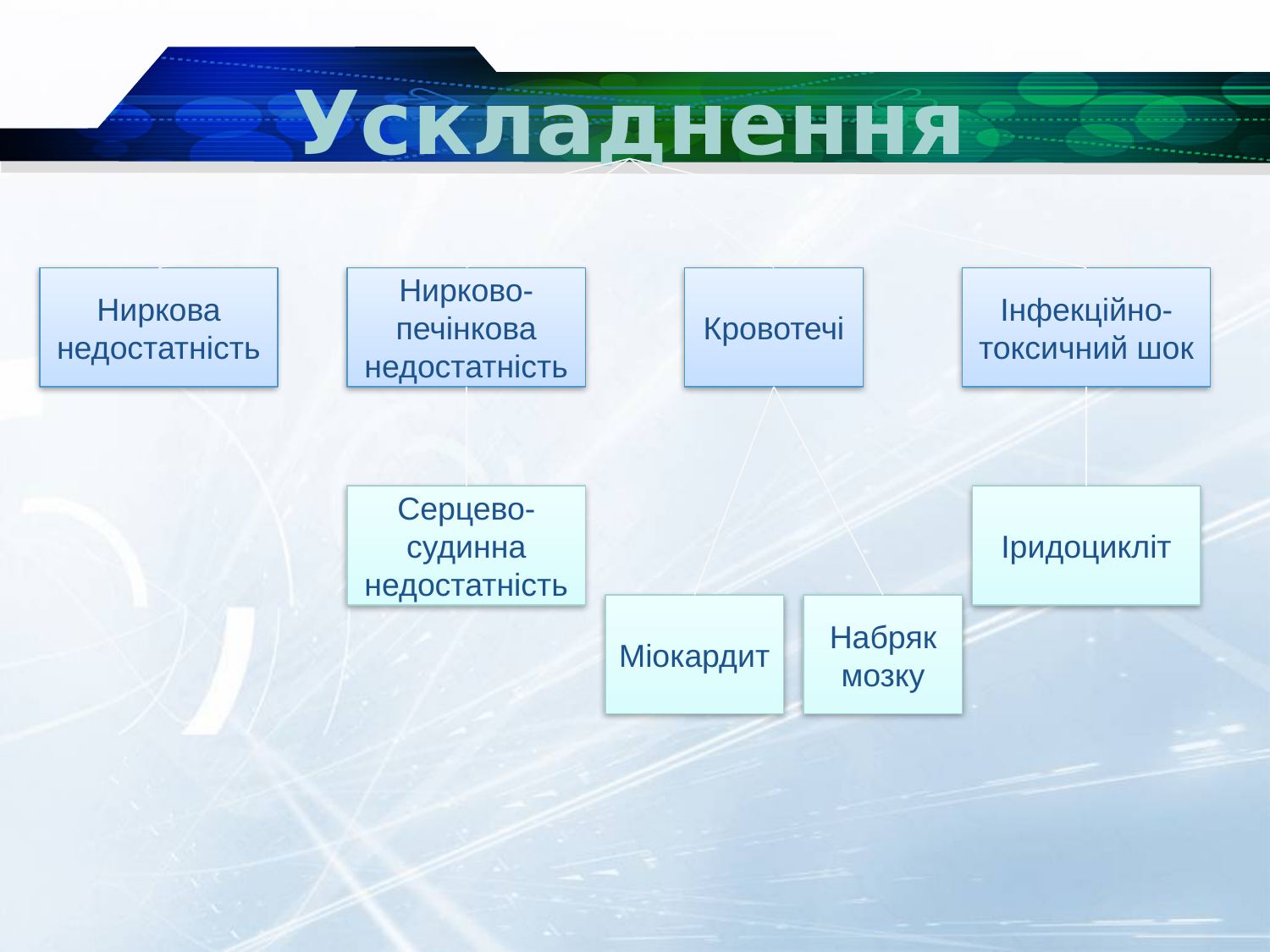

# Ускладнення
Ниркова недостатність
Нирково-печінкова недостатність
Кровотечі
Інфекційно-токсичний шок
Серцево-судинна недостатність
Іридоцикліт
Міокардит
Набряк мозку